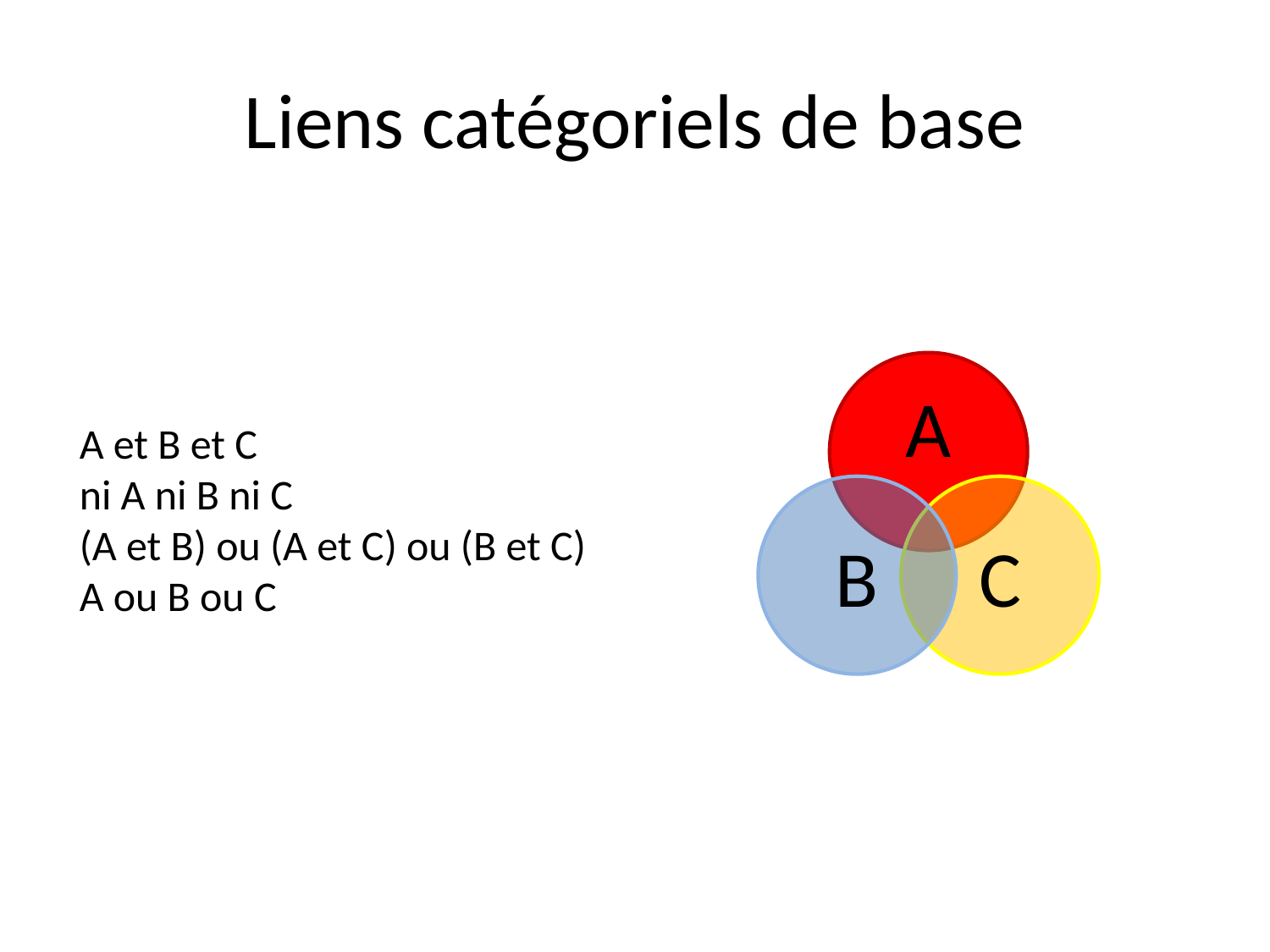

# Liens catégoriels de base
A
C
B
A et B et C
ni A ni B ni C
(A et B) ou (A et C) ou (B et C)
A ou B ou C